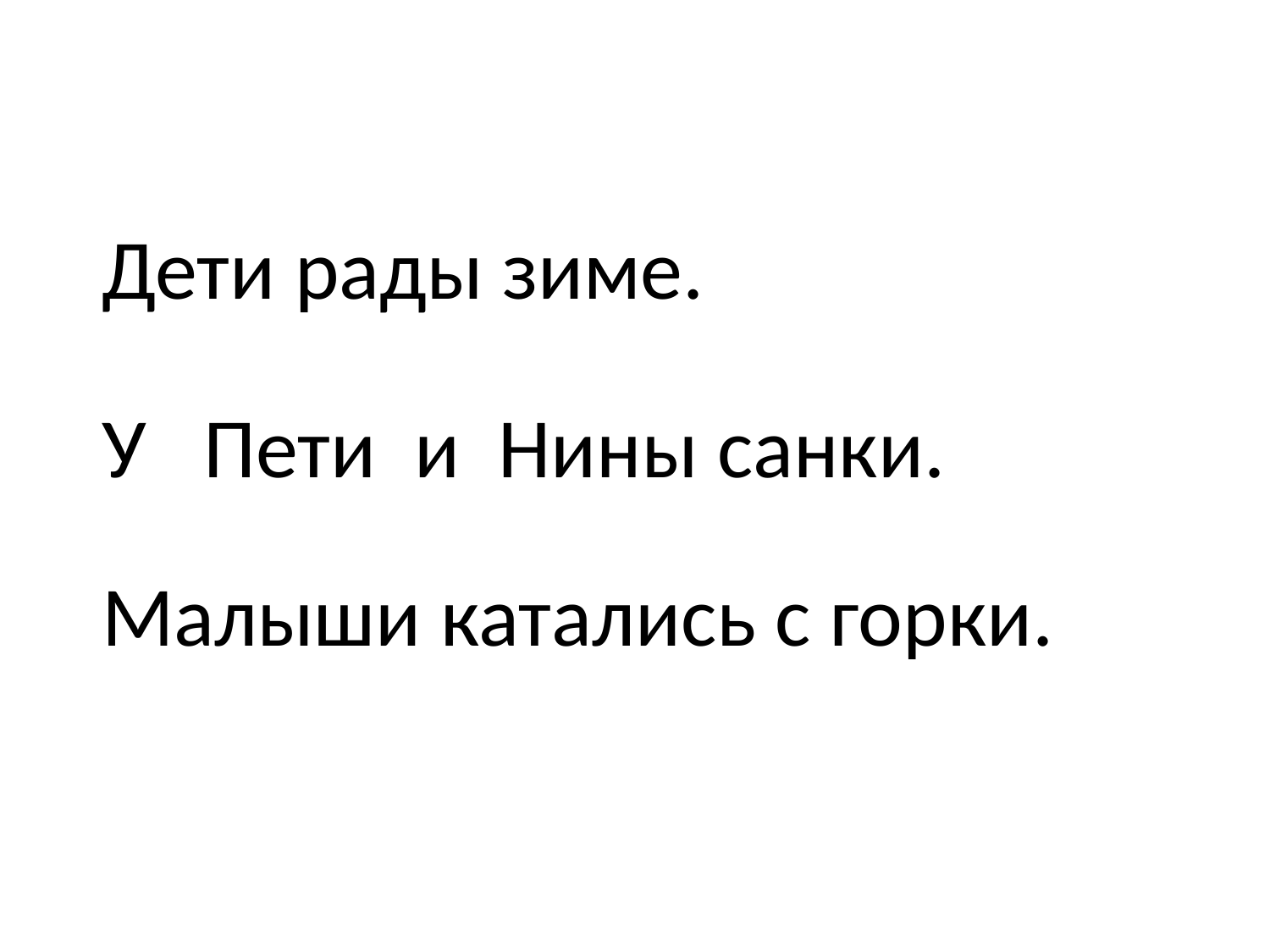

Дети рады зиме.
У   Пети  и  Нины санки.
Малыши катались с горки.